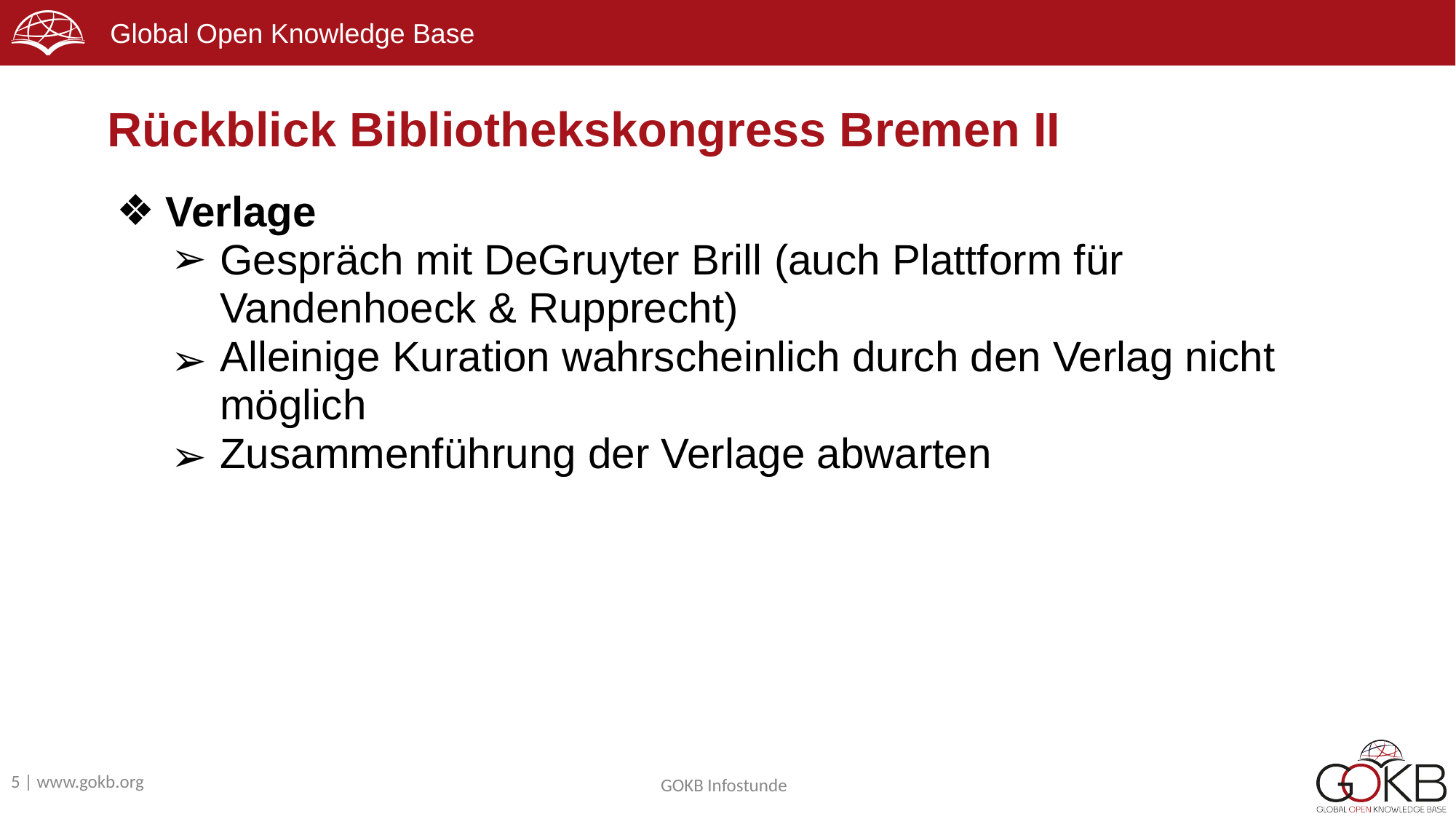

# Rückblick Bibliothekskongress Bremen II
Verlage
Gespräch mit DeGruyter Brill (auch Plattform für Vandenhoeck & Rupprecht)
Alleinige Kuration wahrscheinlich durch den Verlag nicht möglich
Zusammenführung der Verlage abwarten

GOKB Infostunde